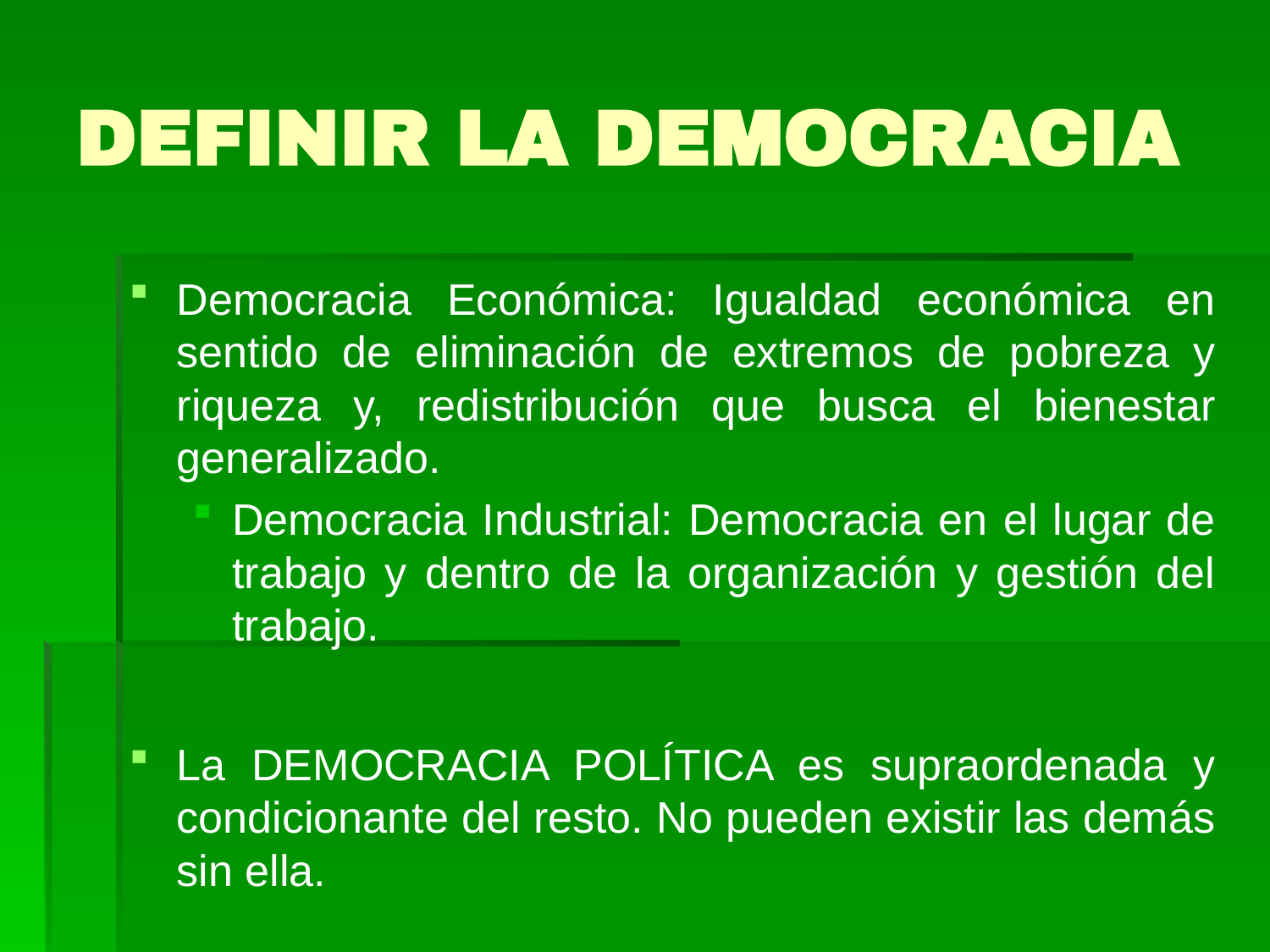

# DEFINIR LA DEMOCRACIA
Democracia Económica: Igualdad económica en sentido de eliminación de extremos de pobreza y riqueza y, redistribución que busca el bienestar generalizado.
Democracia Industrial: Democracia en el lugar de trabajo y dentro de la organización y gestión del trabajo.

La DEMOCRACIA POLÍTICA es supraordenada y condicionante del resto. No pueden existir las demás sin ella.